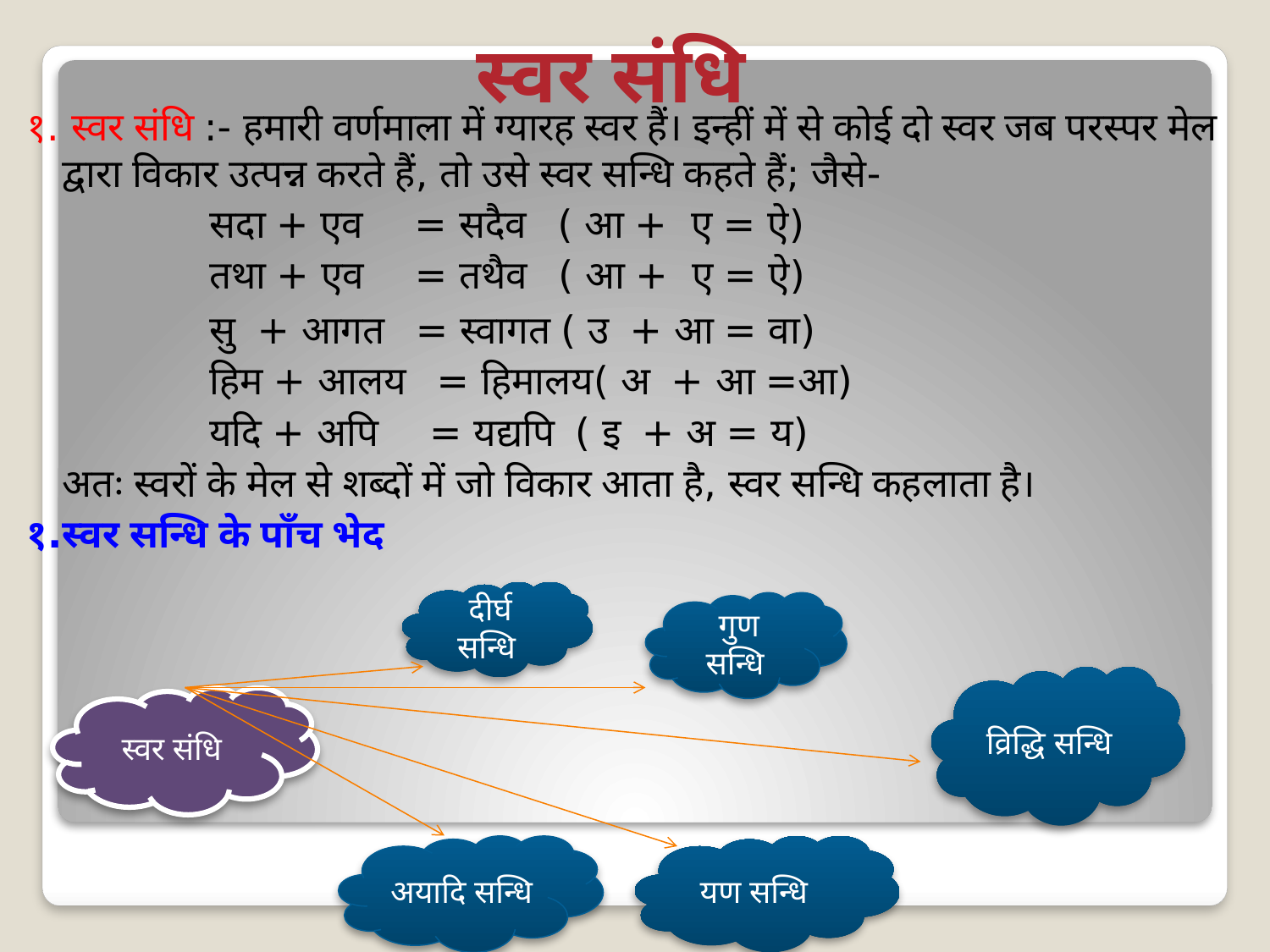

१. स्वर संधि :- हमारी वर्णमाला में ग्यारह स्वर हैं। इन्हीं में से कोई दो स्वर जब परस्पर मेल द्वारा विकार उत्पन्न करते हैं, तो उसे स्वर सन्धि कहते हैं; जैसे-
		  सदा + एव     = सदैव   ( आ +  ए = ऐ)
		  तथा + एव     = तथैव   ( आ +  ए = ऐ)
		  सु  + आगत   = स्वागत ( उ  + आ = वा)
		  हिम + आलय   = हिमालय( अ  + आ =आ)
		  यदि + अपि     = यद्यपि  ( इ  + अ = य)
	अतः स्वरों के मेल से शब्दों में जो विकार आता है, स्वर सन्धि कहलाता है।
१.स्वर सन्धि के पाँच भेद

# स्वर संधि
दीर्घ सन्धि
गुण सन्धि
व्रिद्धि सन्धि
स्वर संधि
अयादि सन्धि
यण सन्धि